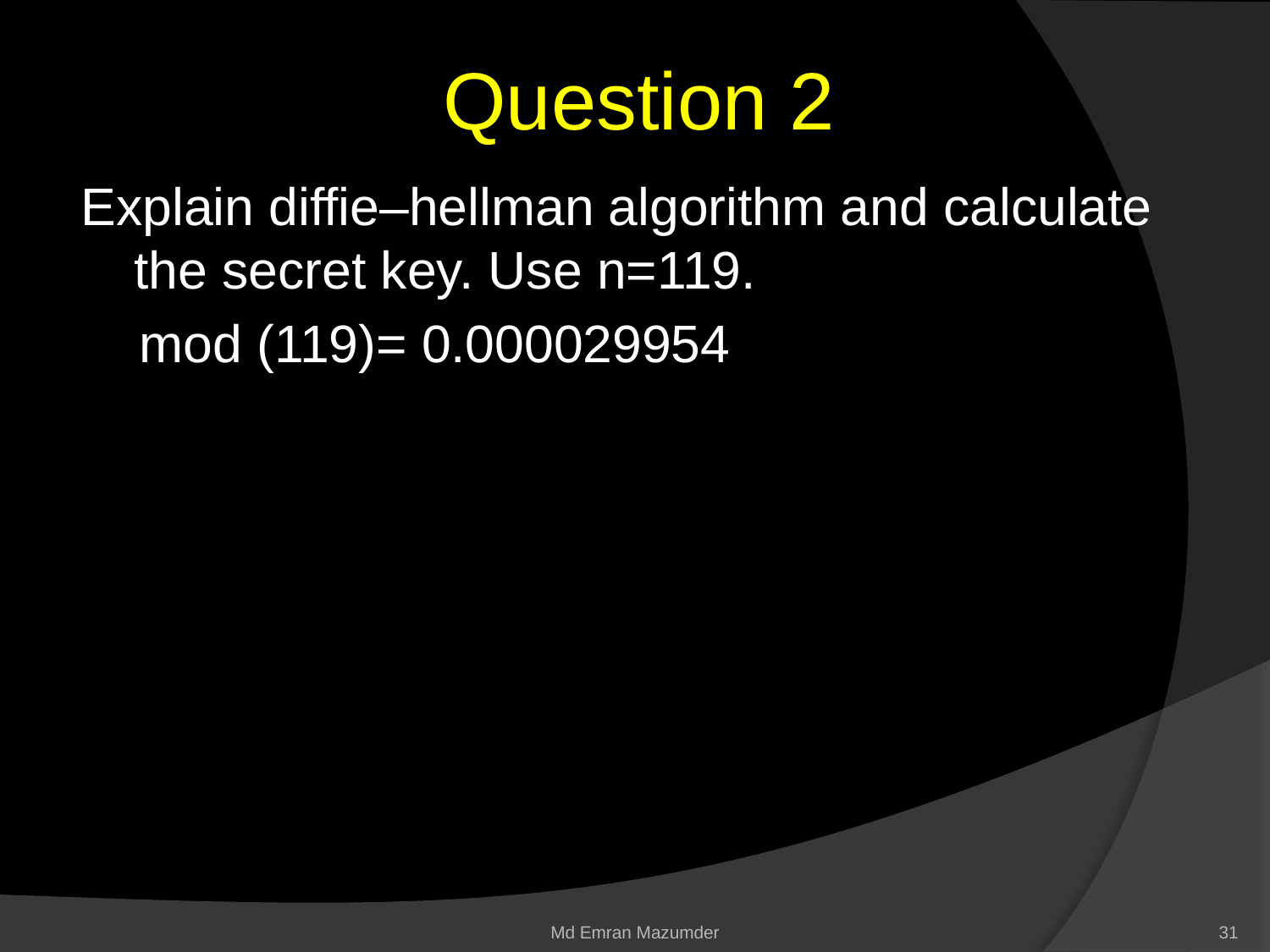

# Question 2
Explain diffie–hellman algorithm and calculate the secret key. Use n=119.
    mod (119)= 0.000029954
Md Emran Mazumder
31